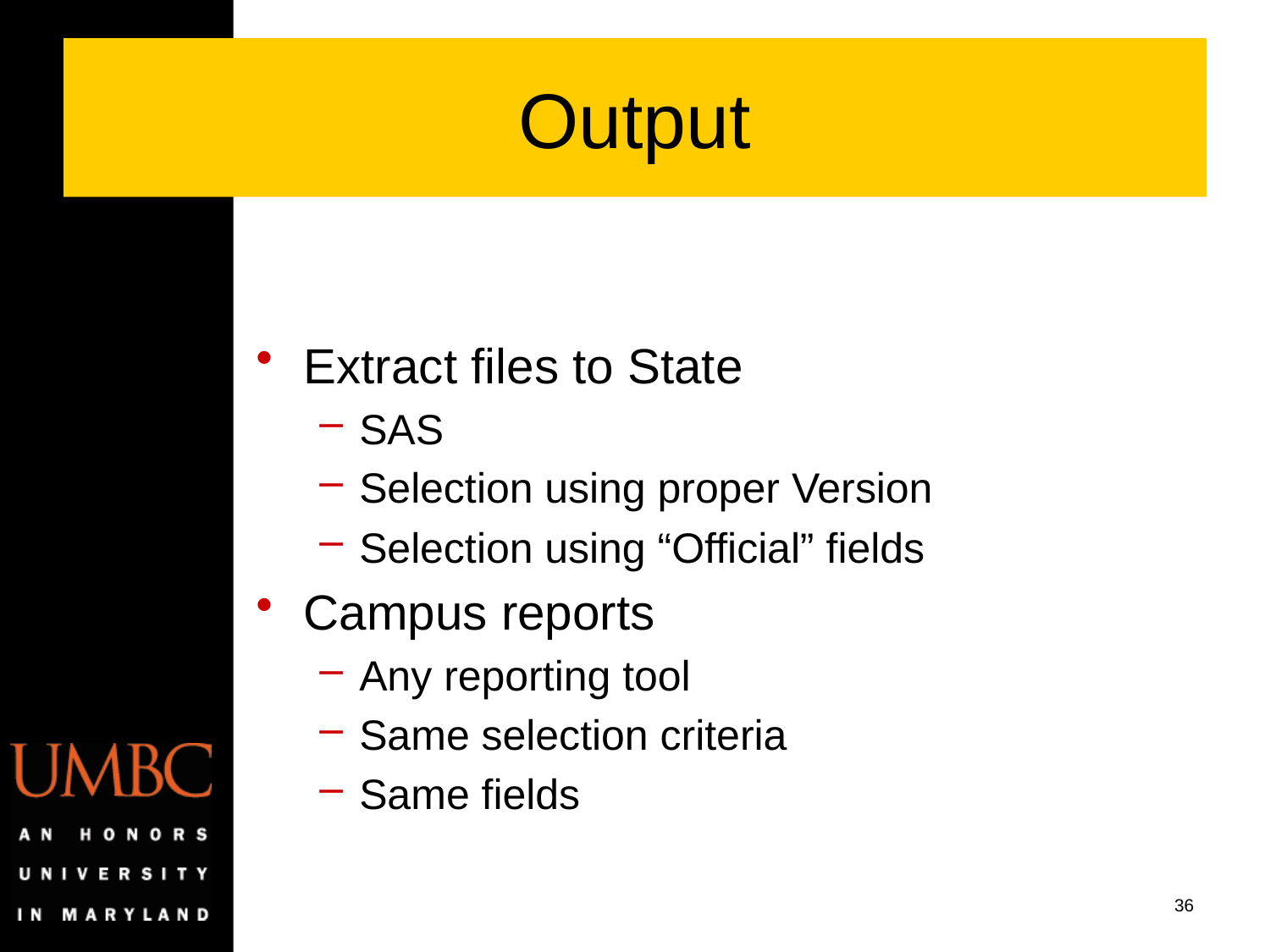

# Output
Extract files to State
SAS
Selection using proper Version
Selection using “Official” fields
Campus reports
Any reporting tool
Same selection criteria
Same fields

36